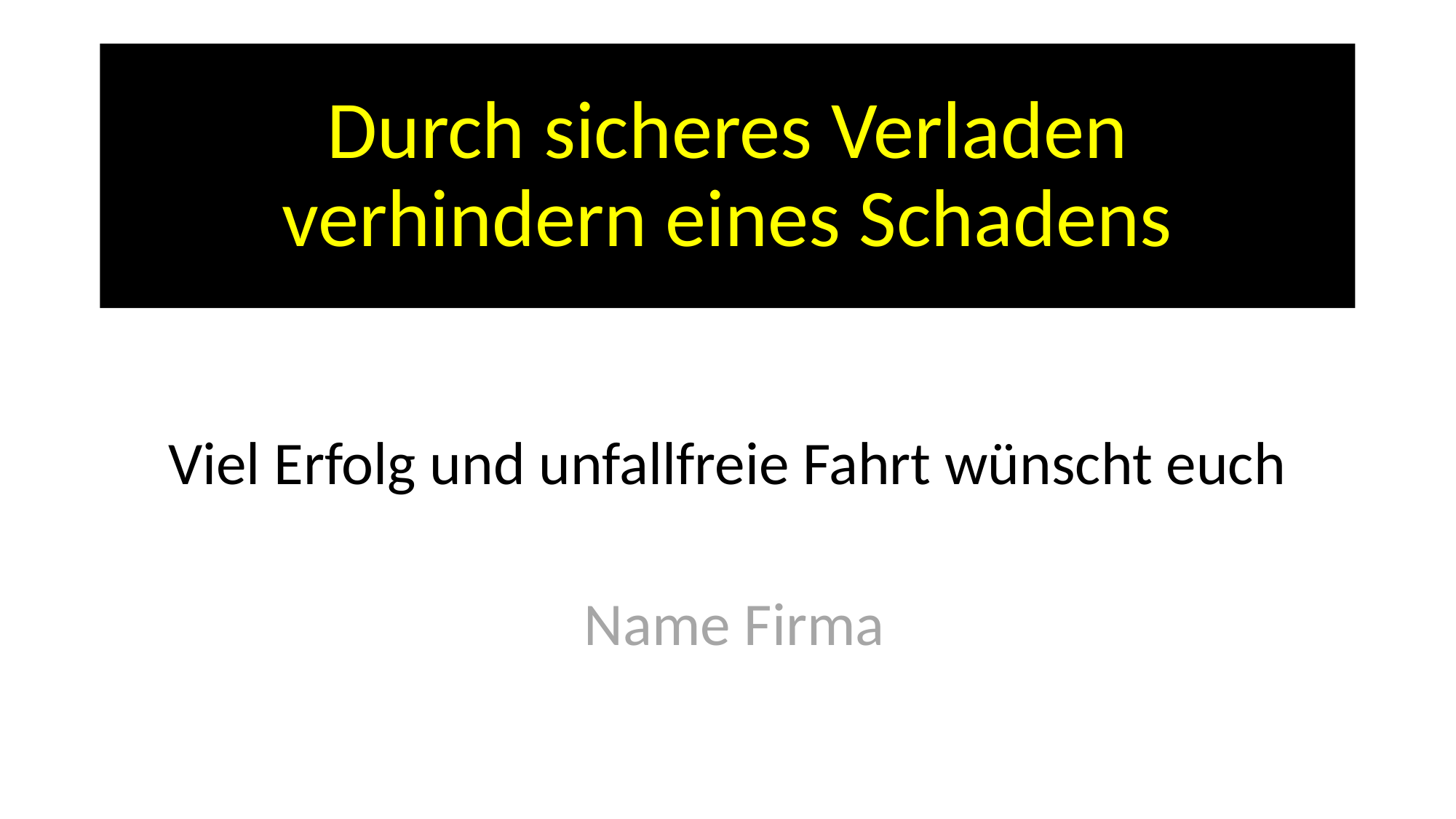

# Durch sicheres Verladen verhindern eines Schadens
Viel Erfolg und unfallfreie Fahrt wünscht euch

 Name Firma